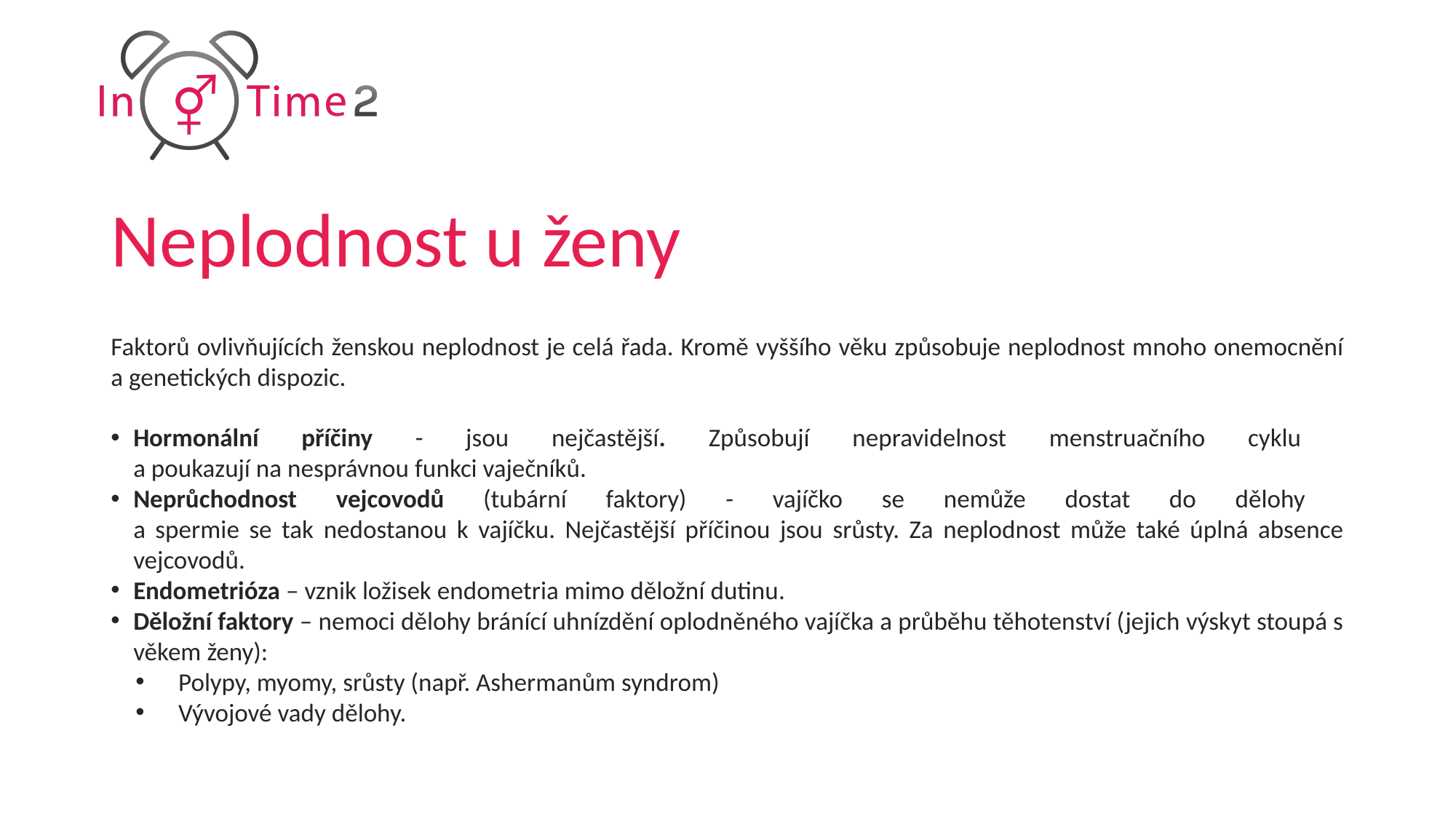

# Neplodnost u ženy
Faktorů ovlivňujících ženskou neplodnost je celá řada. Kromě vyššího věku způsobuje neplodnost mnoho onemocnění a genetických dispozic.

Hormonální příčiny - jsou nejčastější. Způsobují nepravidelnost menstruačního cyklu
a poukazují na nesprávnou funkci vaječníků.
Neprůchodnost vejcovodů (tubární faktory) - vajíčko se nemůže dostat do dělohy
a spermie se tak nedostanou k vajíčku. Nejčastější příčinou jsou srůsty. Za neplodnost může také úplná absence vejcovodů.
Endometrióza – vznik ložisek endometria mimo děložní dutinu.
Děložní faktory – nemoci dělohy bránící uhnízdění oplodněného vajíčka a průběhu těhotenství (jejich výskyt stoupá s věkem ženy):
Polypy, myomy, srůsty (např. Ashermanům syndrom)
Vývojové vady dělohy.